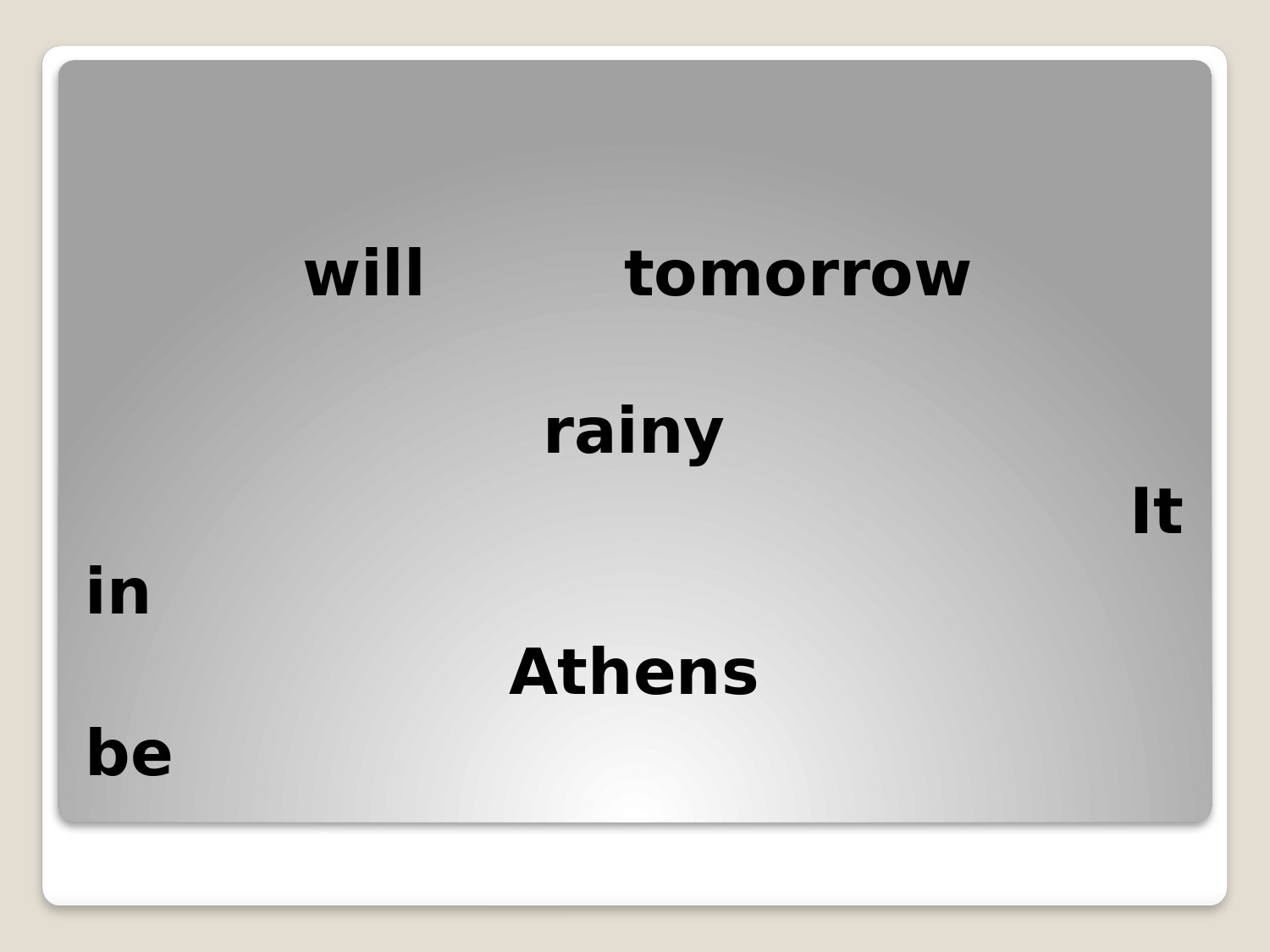

# will         tomorrow
rainy
It
in
Athens
be